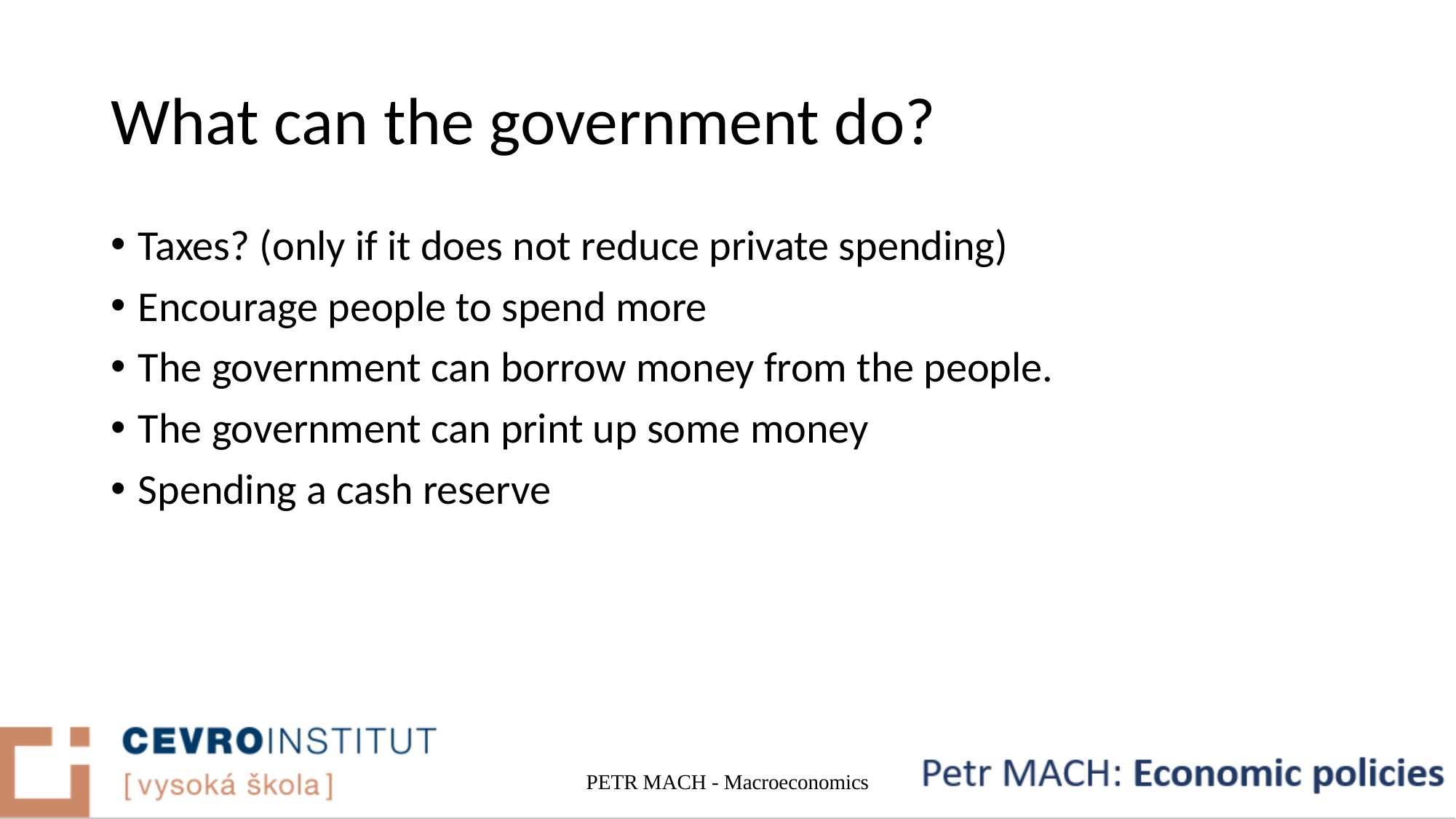

# What can the government do?
Taxes? (only if it does not reduce private spending)
Encourage people to spend more
The government can borrow money from the people.
The government can print up some money
Spending a cash reserve
PETR MACH - Macroeconomics